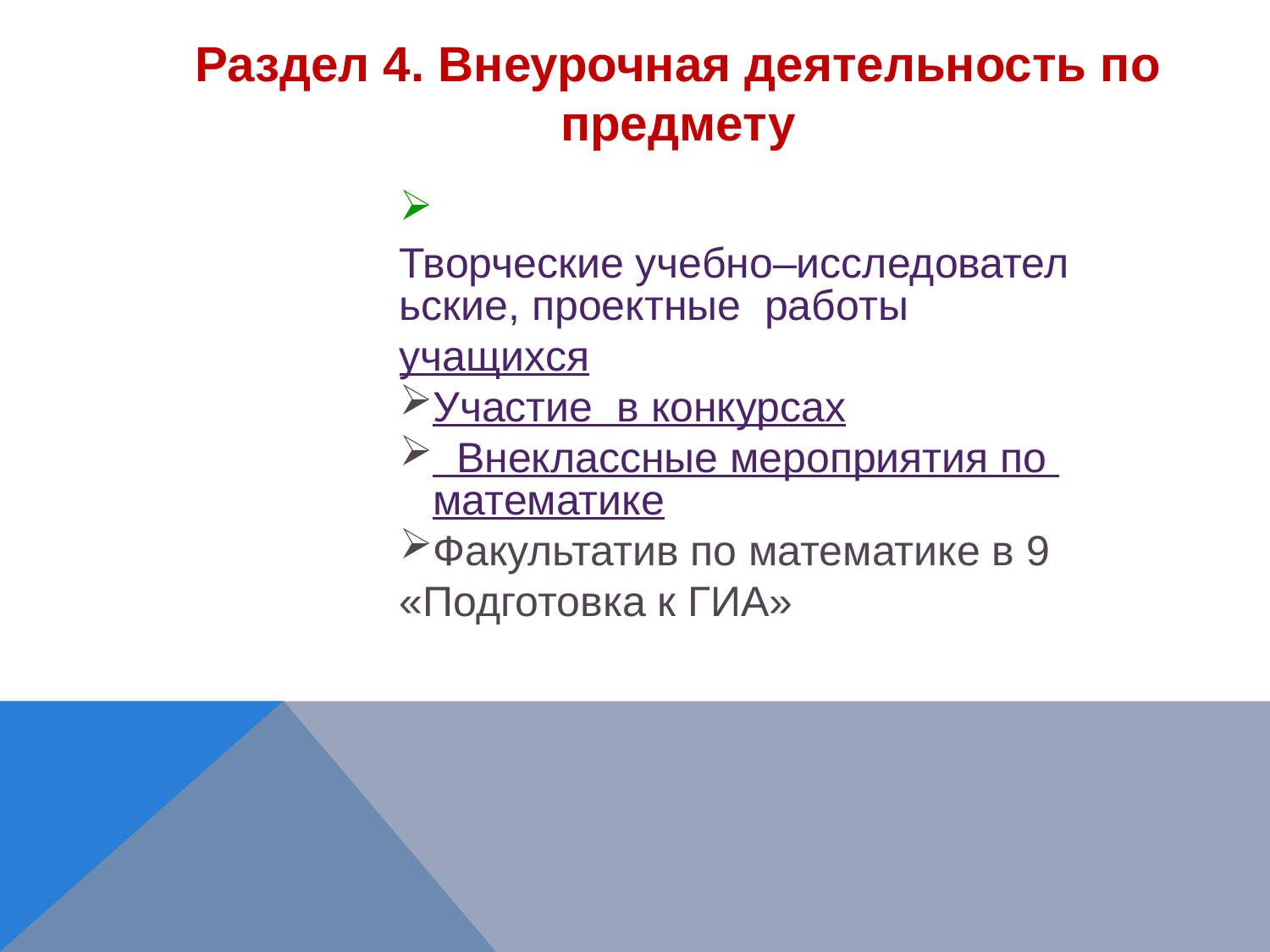

Раздел 4. Внеурочная деятельность по предмету
  Творческие учебно–исследовательские, проектные  работы учащихся
Участие  в конкурсах
  Внеклассные мероприятия по математике
Факультатив по математике в 9 «Подготовка к ГИА»